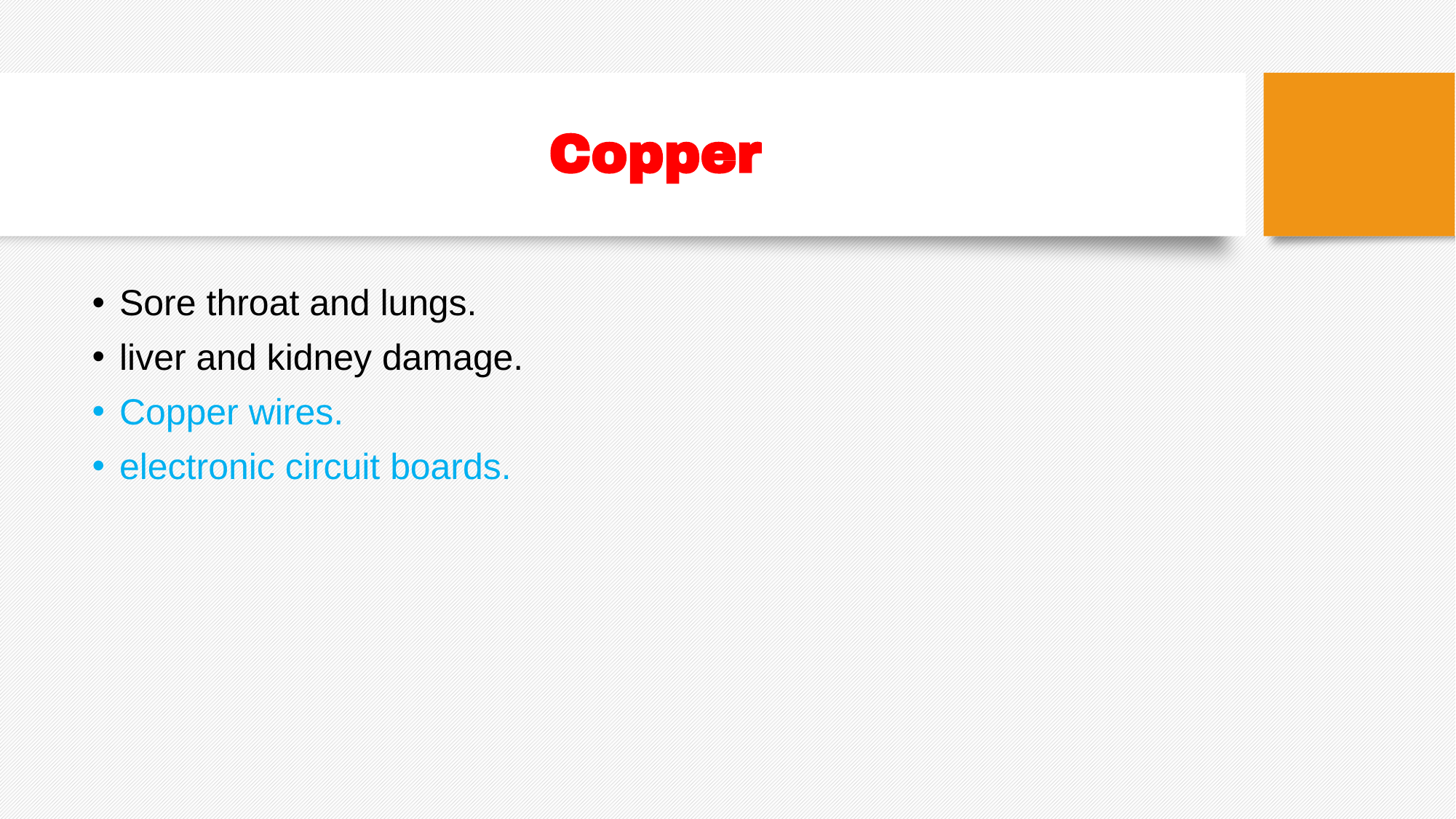

# Copper
Sore throat and lungs.
liver and kidney damage.
Copper wires.
electronic circuit boards.